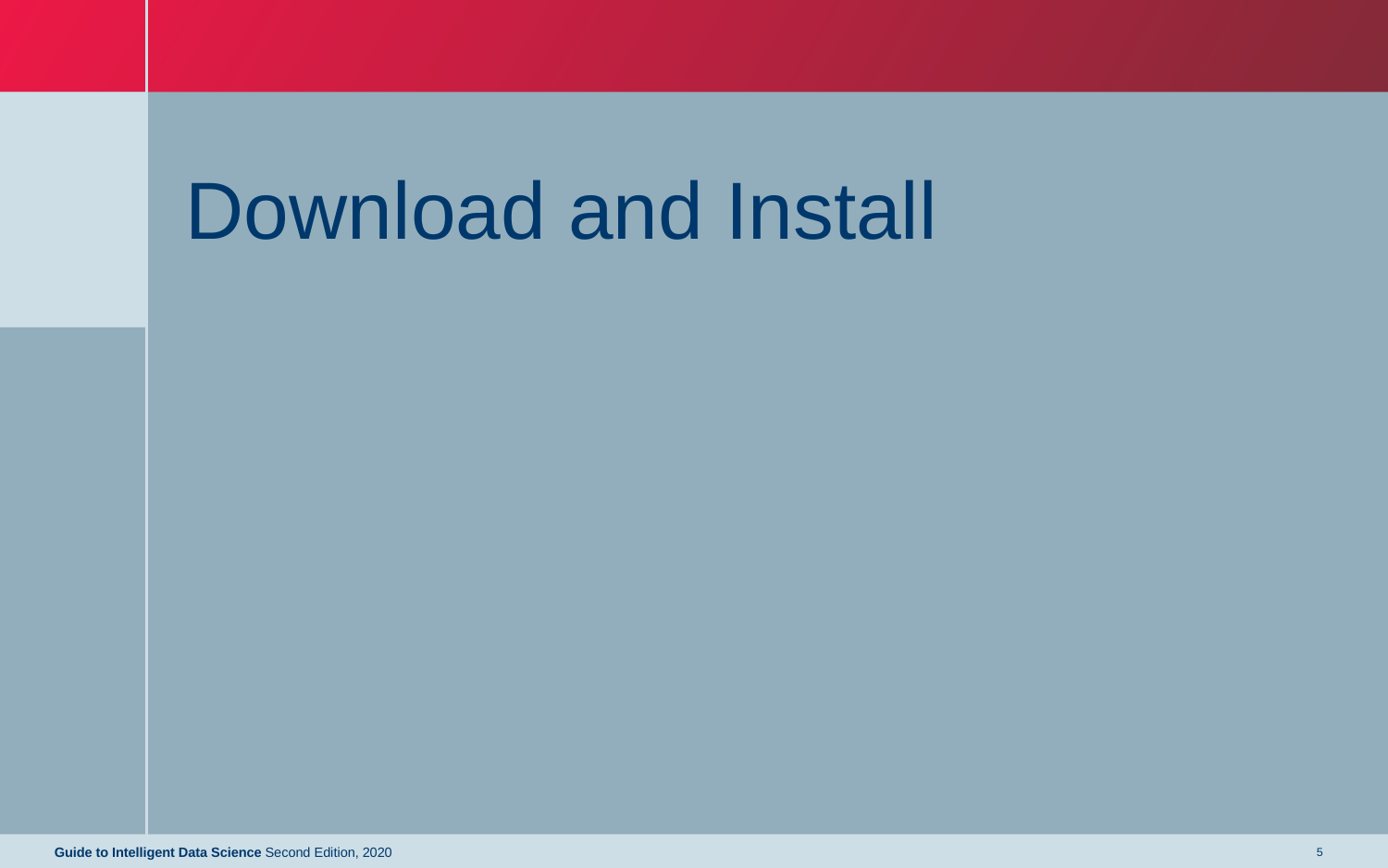

# Download and Install
Guide to Intelligent Data Science Second Edition, 2020
5